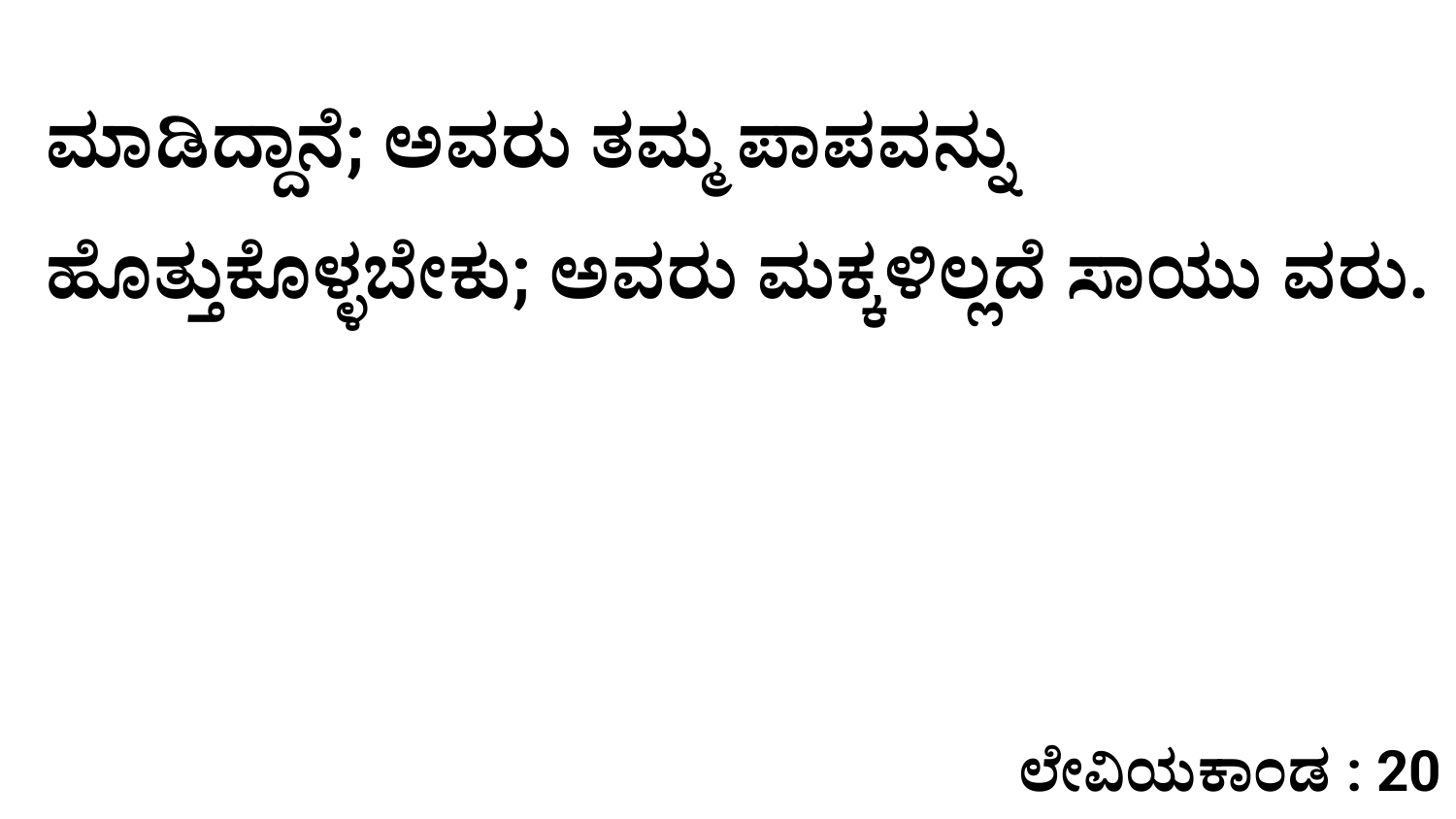

ಮಾಡಿದ್ದಾನೆ; ಅವರು ತಮ್ಮ ಪಾಪವನ್ನು ಹೊತ್ತುಕೊಳ್ಳಬೇಕು; ಅವರು ಮಕ್ಕಳಿಲ್ಲದೆ ಸಾಯು ವರು.
ಲೇವಿಯಕಾಂಡ : 20